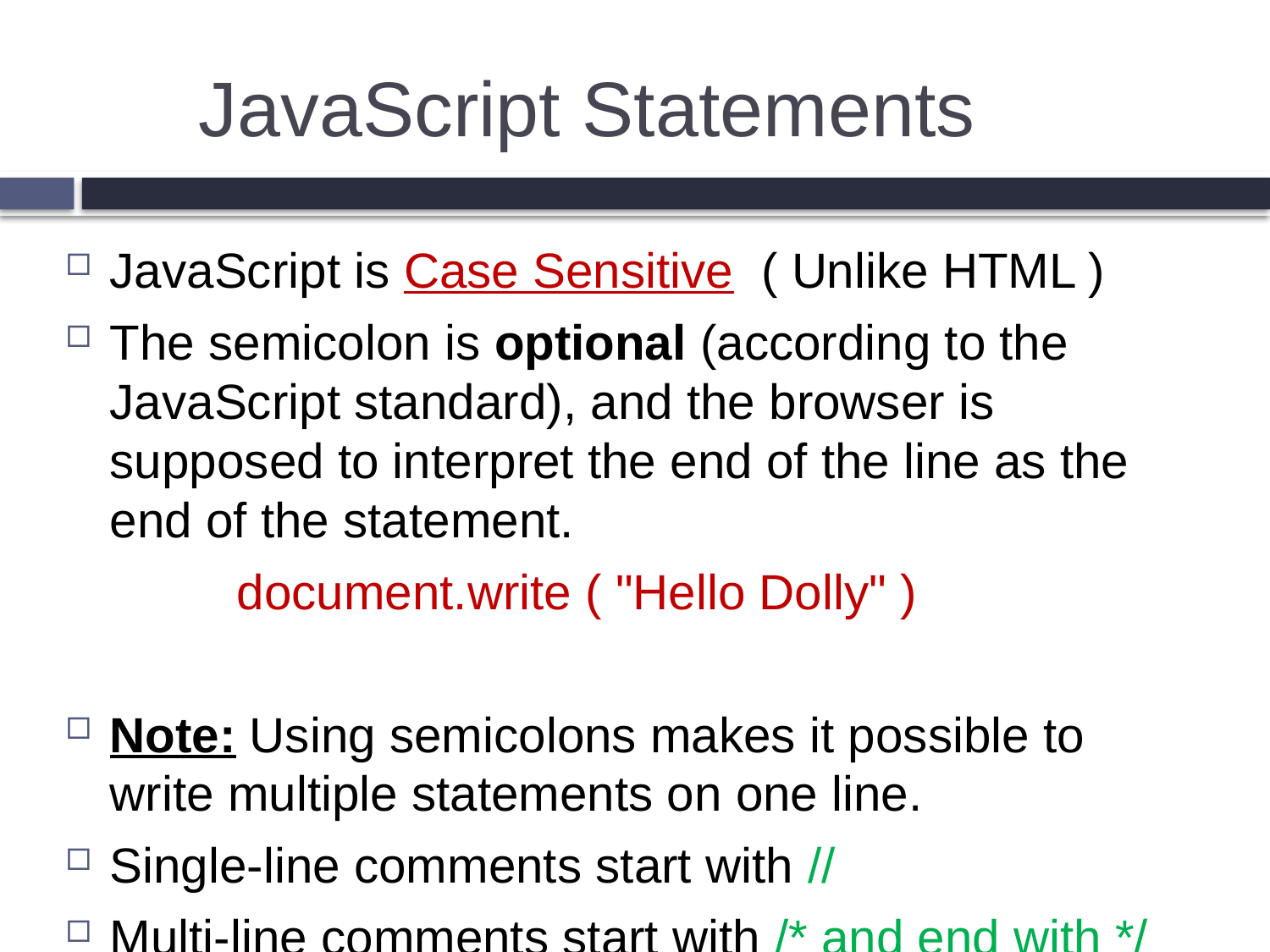

# JavaScript Statements
JavaScript is Case Sensitive  ( Unlike HTML )
The semicolon is optional (according to the JavaScript standard), and the browser is supposed to interpret the end of the line as the end of the statement.
		document.write ( "Hello Dolly" )

Note: Using semicolons makes it possible to write multiple statements on one line.
Single-line comments start with //
Multi-line comments start with /* and end with */